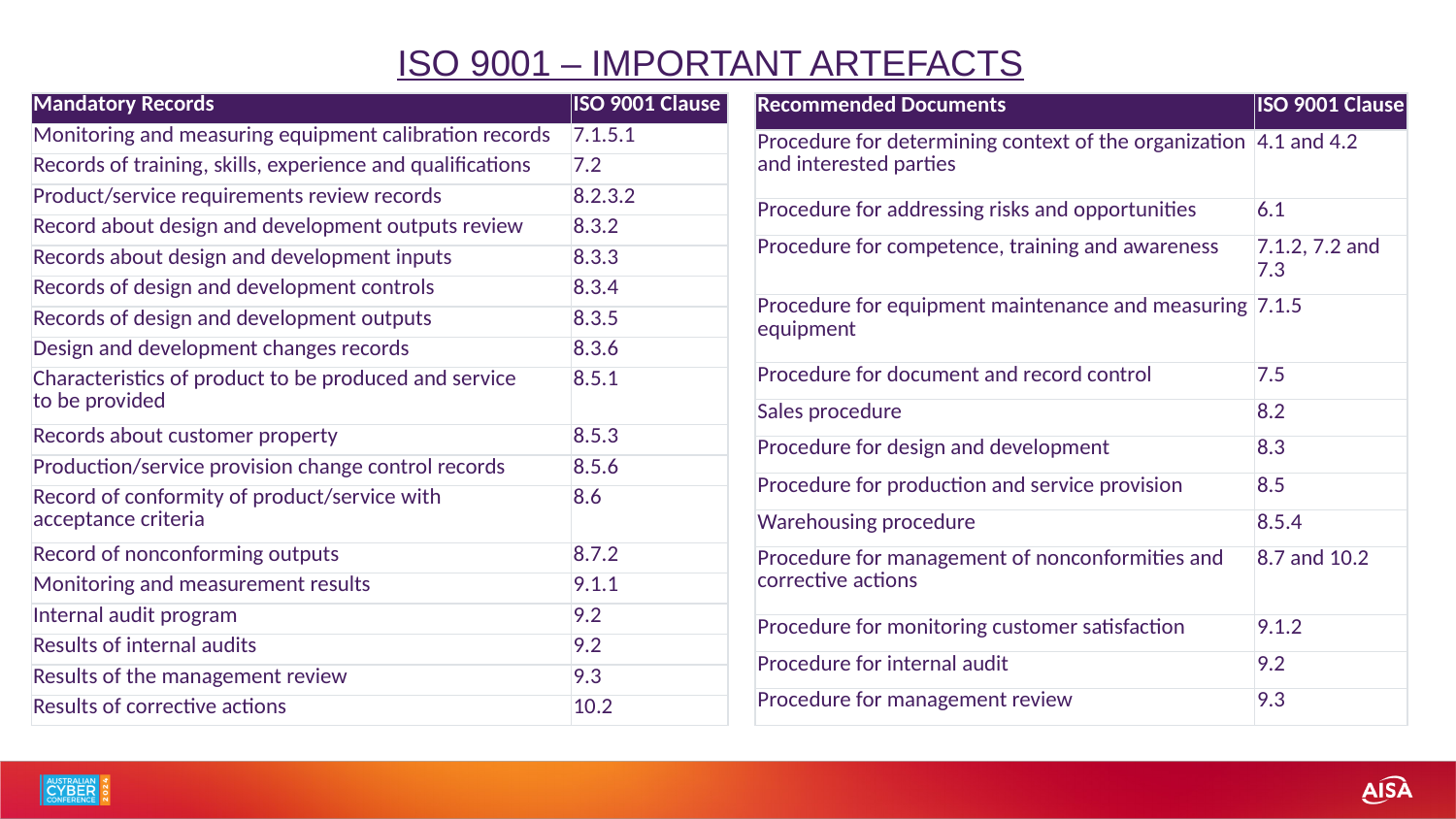

ISO 9001 – IMPORTANT ARTEFACTS
| Mandatory Records | ISO 9001 Clause |
| --- | --- |
| Monitoring and measuring equipment calibration records | 7.1.5.1 |
| Records of training, skills, experience and qualifications | 7.2 |
| Product/service requirements review records | 8.2.3.2 |
| Record about design and development outputs review | 8.3.2 |
| Records about design and development inputs | 8.3.3 |
| Records of design and development controls | 8.3.4 |
| Records of design and development outputs | 8.3.5 |
| Design and development changes records | 8.3.6 |
| Characteristics of product to be produced and service to be provided | 8.5.1 |
| Records about customer property | 8.5.3 |
| Production/service provision change control records | 8.5.6 |
| Record of conformity of product/service with acceptance criteria | 8.6 |
| Record of nonconforming outputs | 8.7.2 |
| Monitoring and measurement results | 9.1.1 |
| Internal audit program | 9.2 |
| Results of internal audits | 9.2 |
| Results of the management review | 9.3 |
| Results of corrective actions | 10.2 |
| Recommended Documents | ISO 9001 Clause |
| --- | --- |
| Procedure for determining context of the organization and interested parties | 4.1 and 4.2 |
| Procedure for addressing risks and opportunities | 6.1 |
| Procedure for competence, training and awareness | 7.1.2, 7.2 and 7.3 |
| Procedure for equipment maintenance and measuring equipment | 7.1.5 |
| Procedure for document and record control | 7.5 |
| Sales procedure | 8.2 |
| Procedure for design and development | 8.3 |
| Procedure for production and service provision | 8.5 |
| Warehousing procedure | 8.5.4 |
| Procedure for management of nonconformities and corrective actions | 8.7 and 10.2 |
| Procedure for monitoring customer satisfaction | 9.1.2 |
| Procedure for internal audit | 9.2 |
| Procedure for management review | 9.3 |